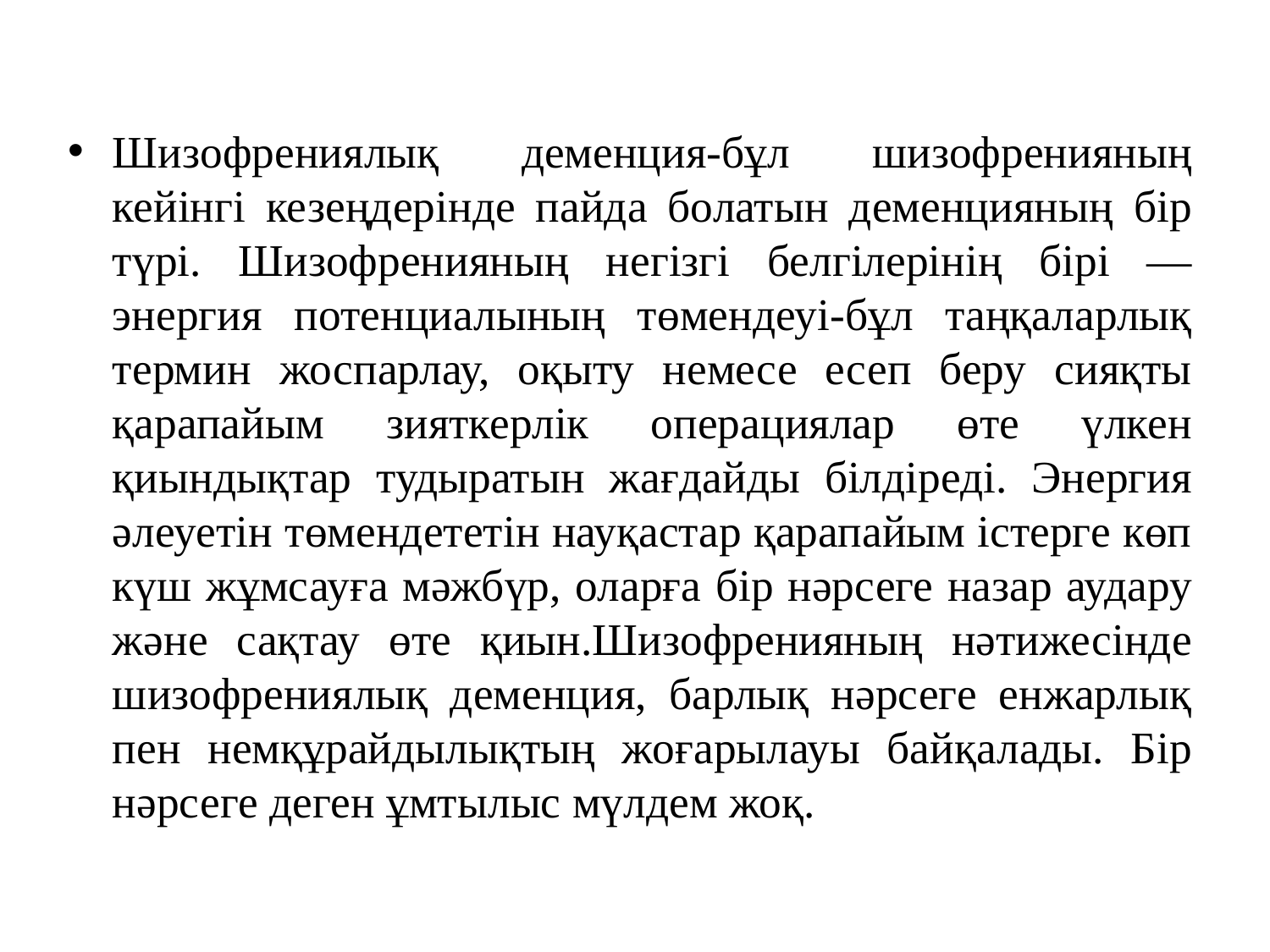

Шизофрениялық деменция-бұл шизофренияның кейінгі кезеңдерінде пайда болатын деменцияның бір түрі. Шизофренияның негізгі белгілерінің бірі — энергия потенциалының төмендеуі-бұл таңқаларлық термин жоспарлау, оқыту немесе есеп беру сияқты қарапайым зияткерлік операциялар өте үлкен қиындықтар тудыратын жағдайды білдіреді. Энергия әлеуетін төмендететін науқастар қарапайым істерге көп күш жұмсауға мәжбүр, оларға бір нәрсеге назар аудару және сақтау өте қиын.Шизофренияның нәтижесінде шизофрениялық деменция, барлық нәрсеге енжарлық пен немқұрайдылықтың жоғарылауы байқалады. Бір нәрсеге деген ұмтылыс мүлдем жоқ.